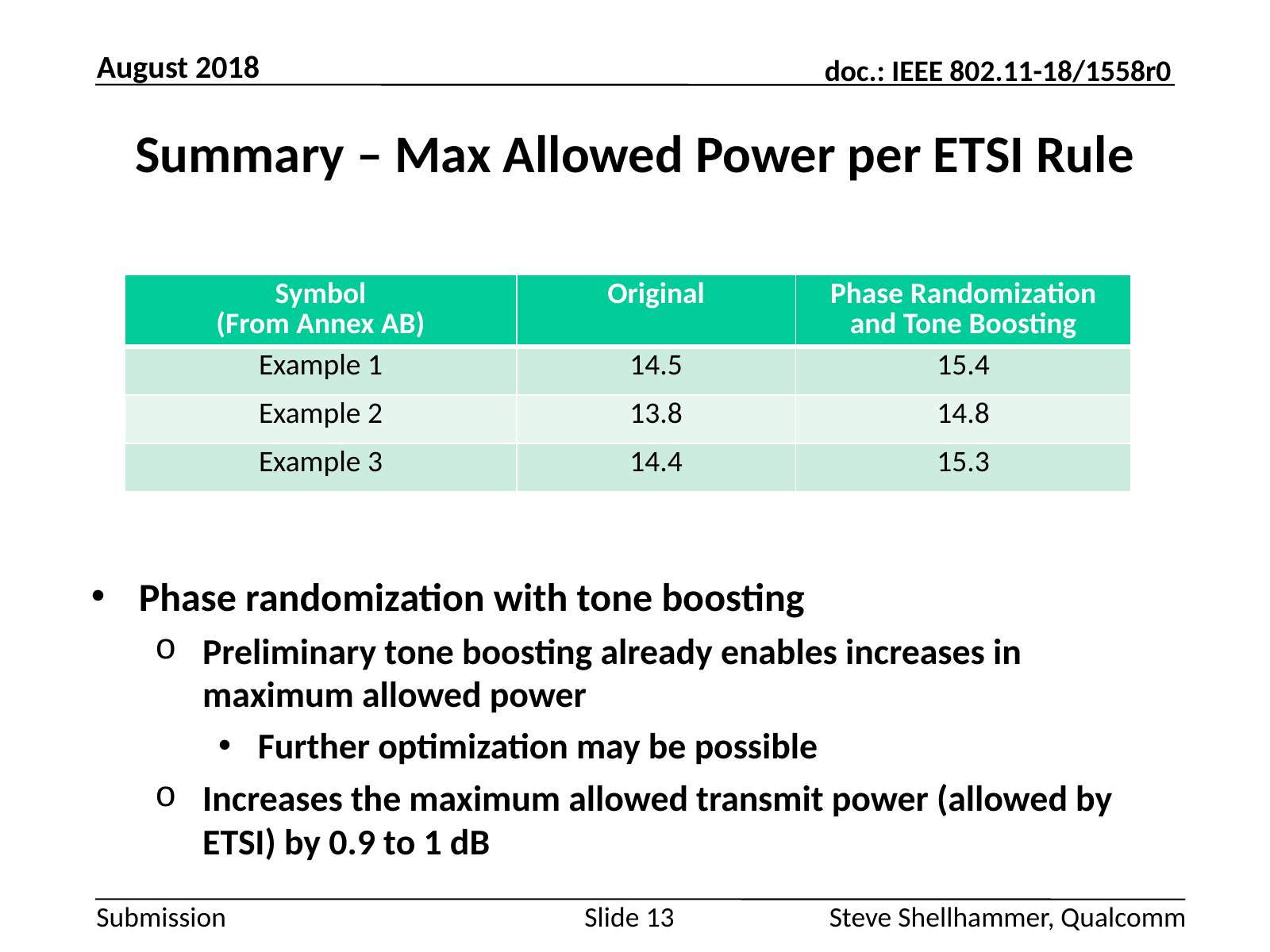

August 2018
# Summary – Max Allowed Power per ETSI Rule
| Symbol (From Annex AB) | Original | Phase Randomization and Tone Boosting |
| --- | --- | --- |
| Example 1 | 14.5 | 15.4 |
| Example 2 | 13.8 | 14.8 |
| Example 3 | 14.4 | 15.3 |
Phase randomization with tone boosting
Preliminary tone boosting already enables increases in maximum allowed power
Further optimization may be possible
Increases the maximum allowed transmit power (allowed by ETSI) by 0.9 to 1 dB
Slide 13
Steve Shellhammer, Qualcomm